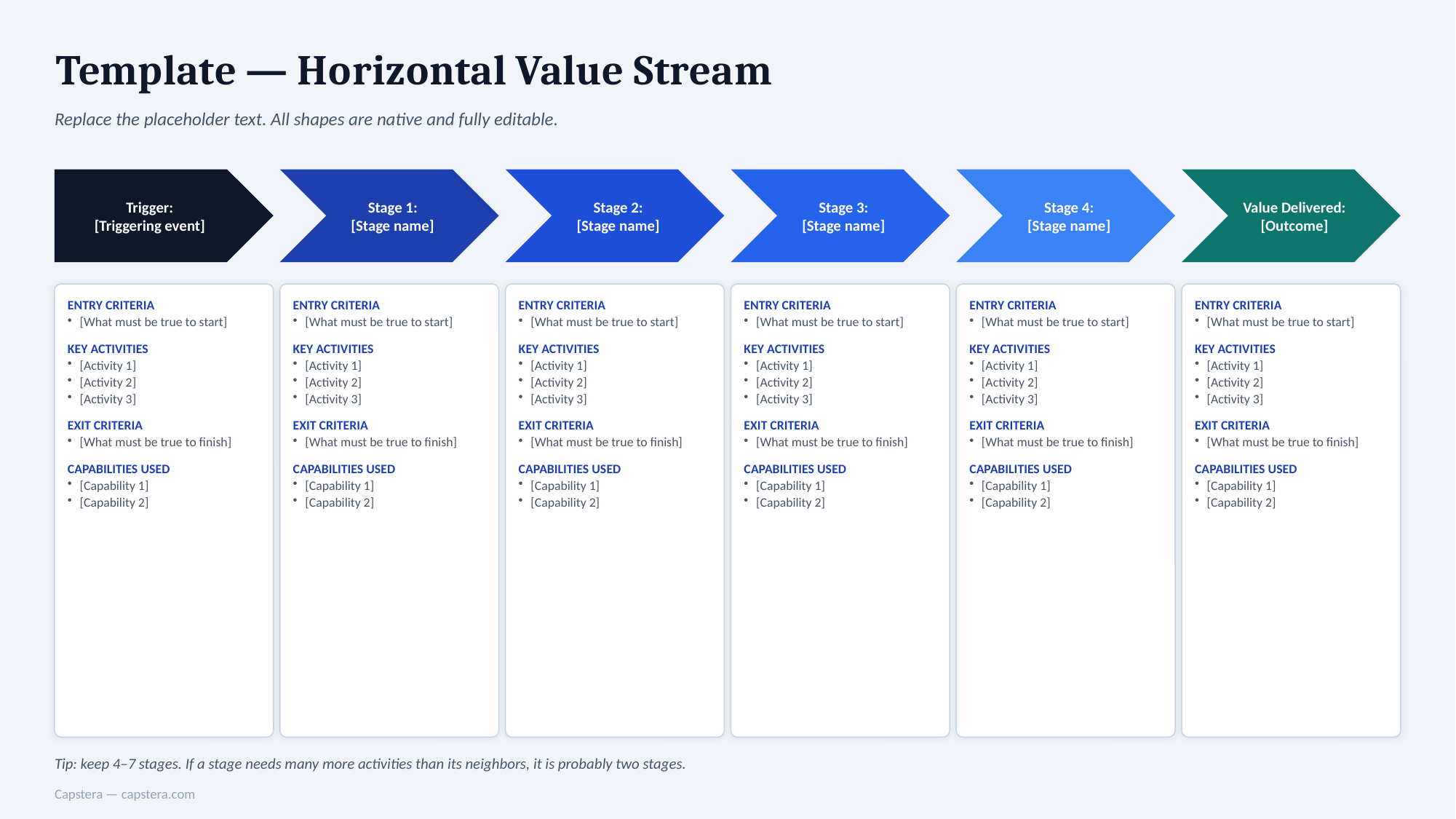

Template — Horizontal Value Stream
Replace the placeholder text. All shapes are native and fully editable.

Trigger:
[Triggering event]

Stage 1:
[Stage name]

Stage 2:
[Stage name]

Stage 3:
[Stage name]

Stage 4:
[Stage name]

Value Delivered:
[Outcome]

ENTRY CRITERIA
[What must be true to start]
KEY ACTIVITIES
[Activity 1]
[Activity 2]
[Activity 3]
EXIT CRITERIA
[What must be true to finish]
CAPABILITIES USED
[Capability 1]
[Capability 2]
ENTRY CRITERIA
[What must be true to start]
KEY ACTIVITIES
[Activity 1]
[Activity 2]
[Activity 3]
EXIT CRITERIA
[What must be true to finish]
CAPABILITIES USED
[Capability 1]
[Capability 2]
ENTRY CRITERIA
[What must be true to start]
KEY ACTIVITIES
[Activity 1]
[Activity 2]
[Activity 3]
EXIT CRITERIA
[What must be true to finish]
CAPABILITIES USED
[Capability 1]
[Capability 2]
ENTRY CRITERIA
[What must be true to start]
KEY ACTIVITIES
[Activity 1]
[Activity 2]
[Activity 3]
EXIT CRITERIA
[What must be true to finish]
CAPABILITIES USED
[Capability 1]
[Capability 2]
ENTRY CRITERIA
[What must be true to start]
KEY ACTIVITIES
[Activity 1]
[Activity 2]
[Activity 3]
EXIT CRITERIA
[What must be true to finish]
CAPABILITIES USED
[Capability 1]
[Capability 2]
ENTRY CRITERIA
[What must be true to start]
KEY ACTIVITIES
[Activity 1]
[Activity 2]
[Activity 3]
EXIT CRITERIA
[What must be true to finish]
CAPABILITIES USED
[Capability 1]
[Capability 2]
Tip: keep 4–7 stages. If a stage needs many more activities than its neighbors, it is probably two stages.
Capstera — capstera.com